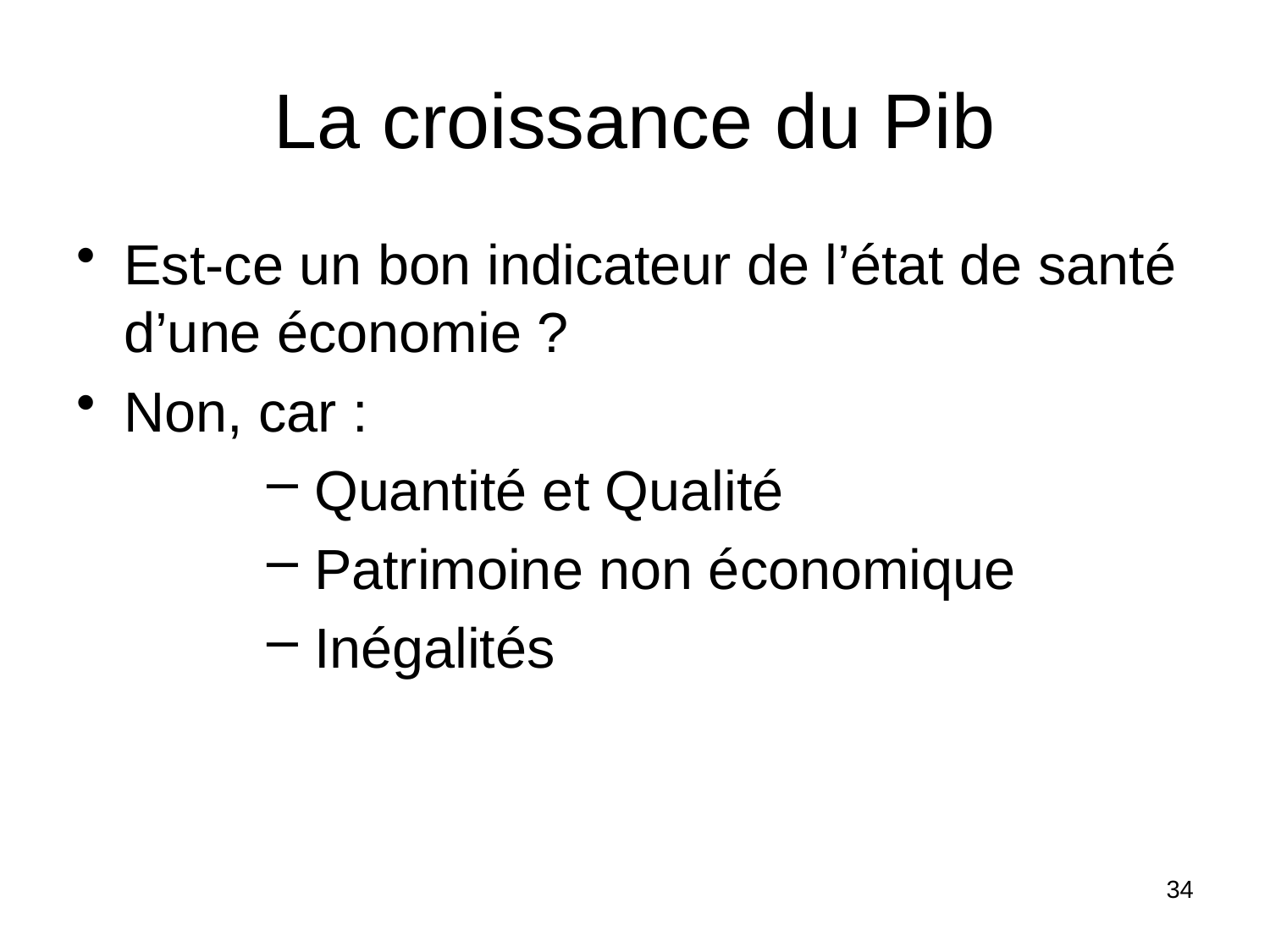

# La croissance du Pib
Est-ce un bon indicateur de l’état de santé d’une économie ?
Non, car :
 Quantité et Qualité
 Patrimoine non économique
 Inégalités
34